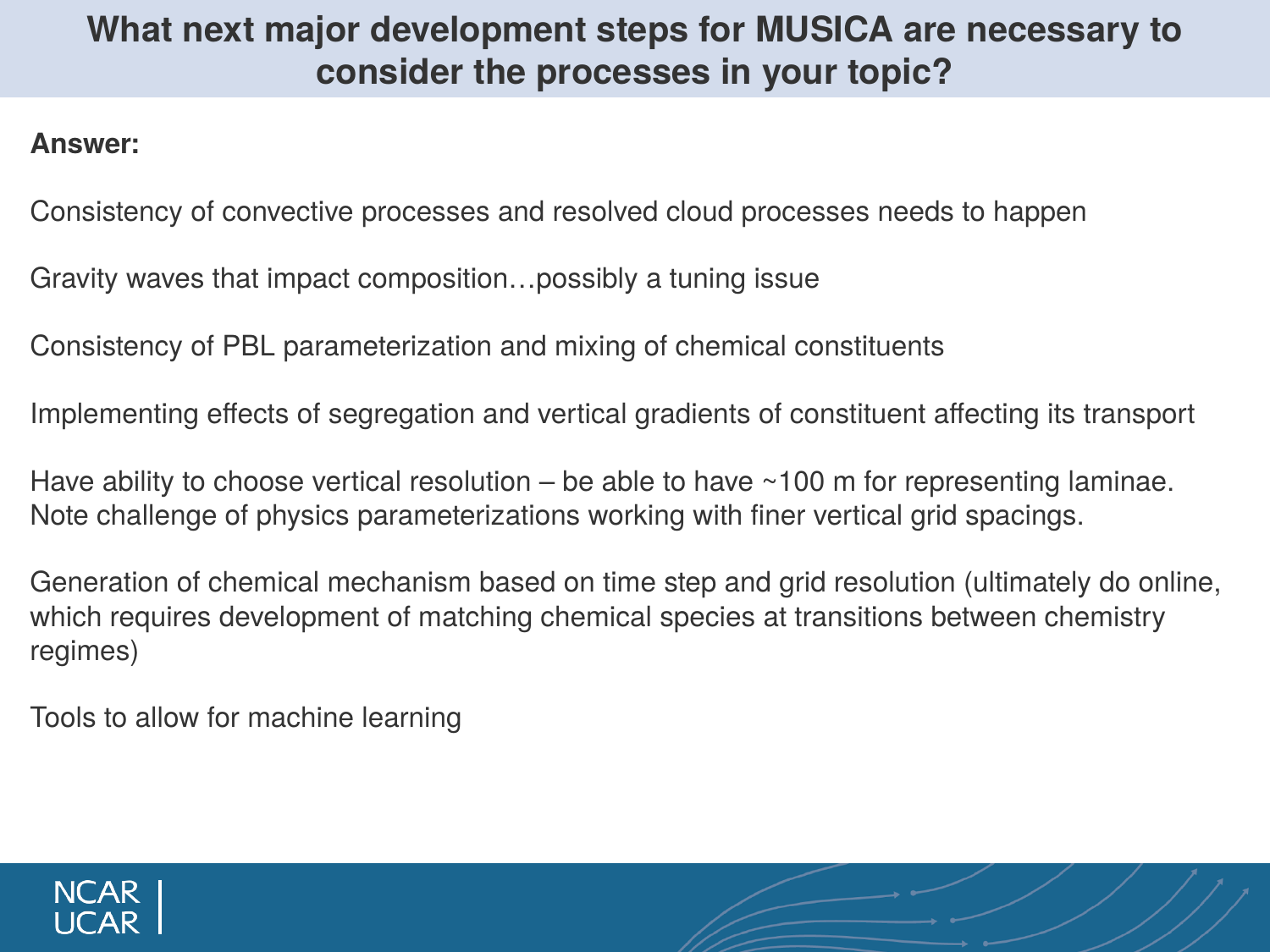

# What next major development steps for MUSICA are necessary to consider the processes in your topic?
Answer:

Consistency of convective processes and resolved cloud processes needs to happen

Gravity waves that impact composition…possibly a tuning issue

Consistency of PBL parameterization and mixing of chemical constituents

Implementing effects of segregation and vertical gradients of constituent affecting its transport

Have ability to choose vertical resolution – be able to have ~100 m for representing laminae. Note challenge of physics parameterizations working with finer vertical grid spacings.

Generation of chemical mechanism based on time step and grid resolution (ultimately do online, which requires development of matching chemical species at transitions between chemistry regimes)

Tools to allow for machine learning